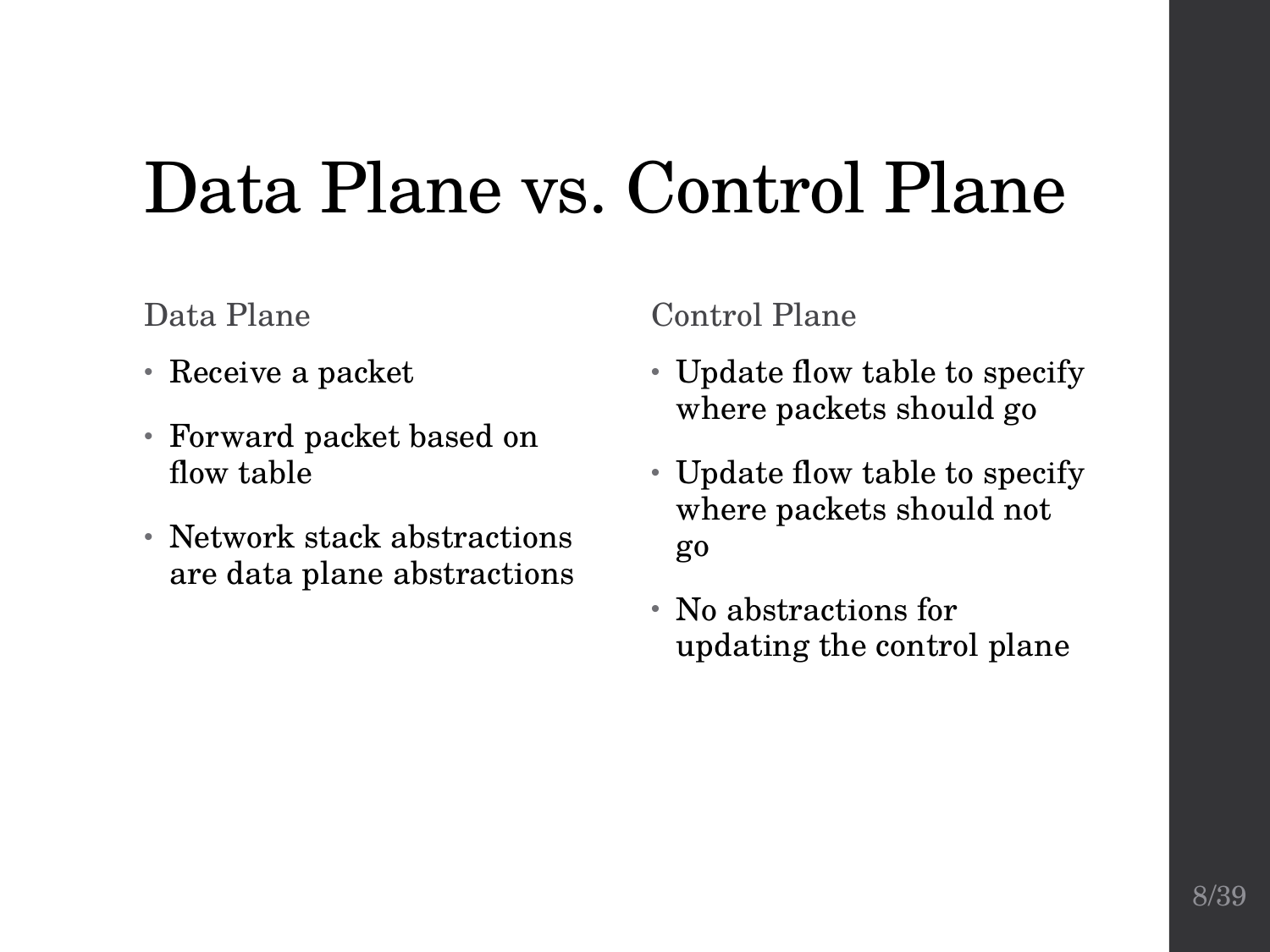

# Data Plane vs. Control Plane
Data Plane
Control Plane
Receive a packet
Forward packet based on flow table
Network stack abstractions are data plane abstractions

Update flow table to specify where packets should go
Update flow table to specify where packets should not go
No abstractions for updating the control plane
8/39